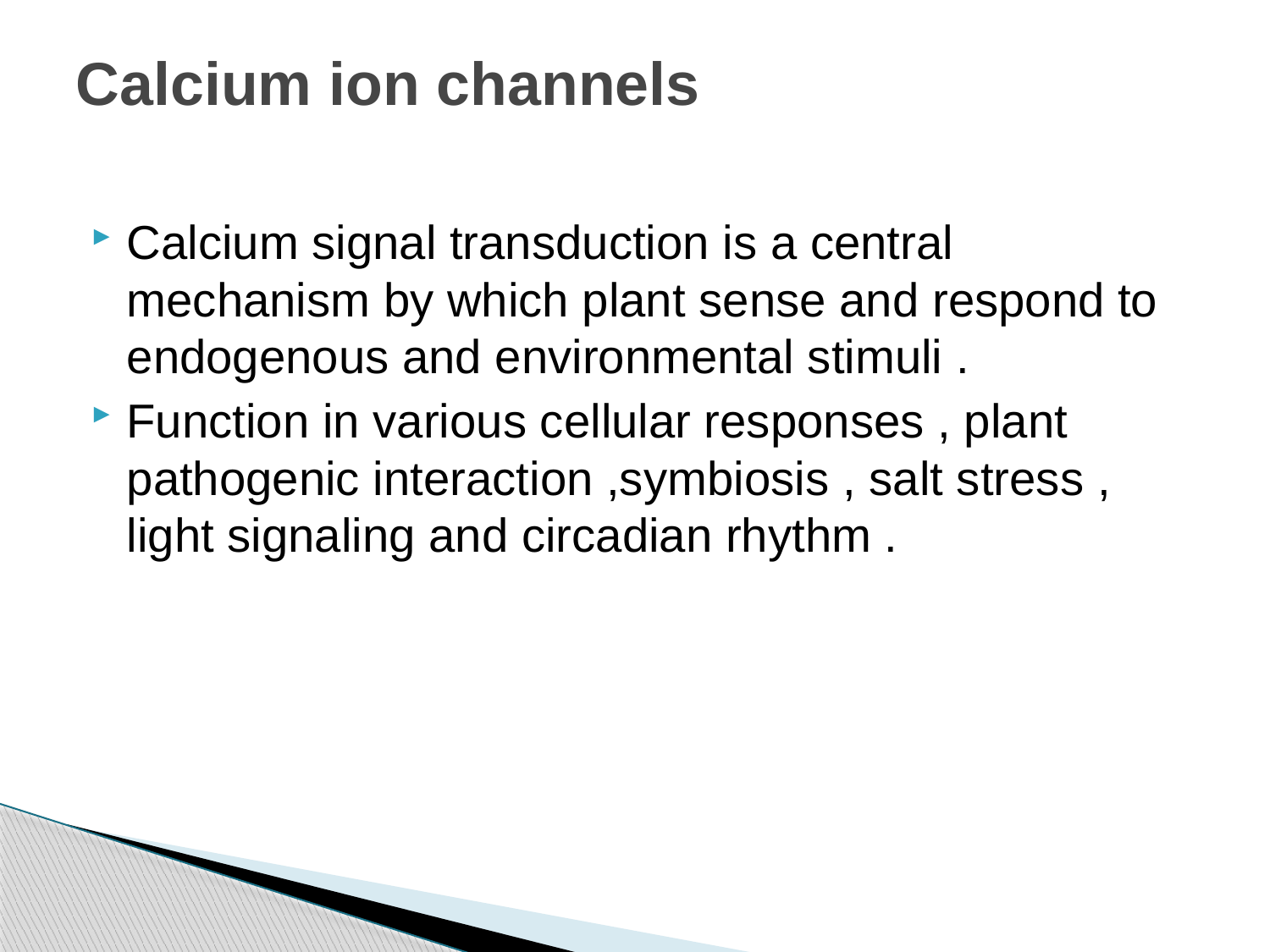

# Calcium ion channels
Calcium signal transduction is a central mechanism by which plant sense and respond to endogenous and environmental stimuli .
Function in various cellular responses , plant pathogenic interaction ,symbiosis , salt stress , light signaling and circadian rhythm .